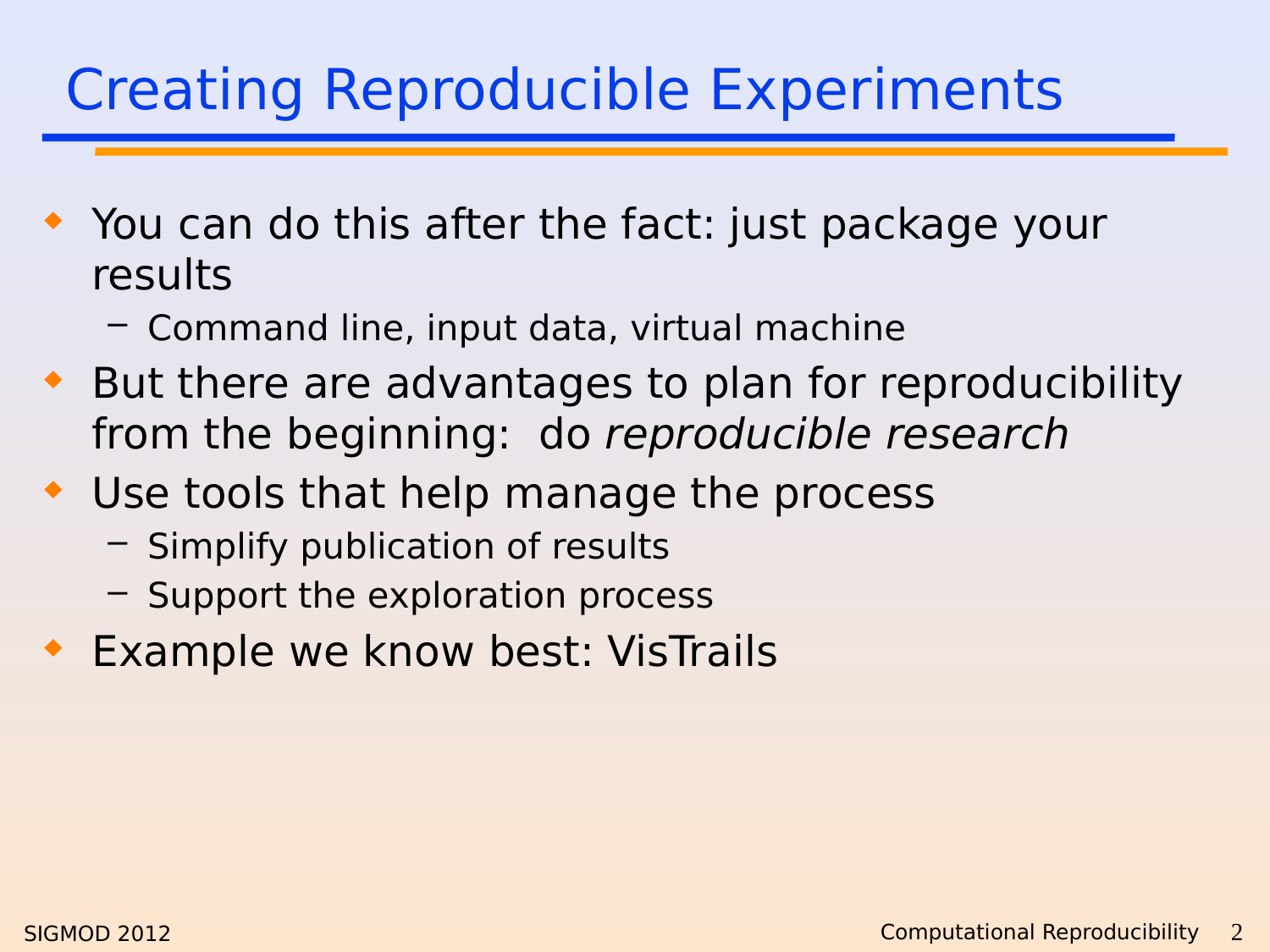

# Creating Reproducible Experiments
You can do this after the fact: just package your results
Command line, input data, virtual machine
But there are advantages to plan for reproducibility from the beginning:  do reproducible research
Use tools that help manage the process
Simplify publication of results
Support the exploration process
Example we know best: VisTrails